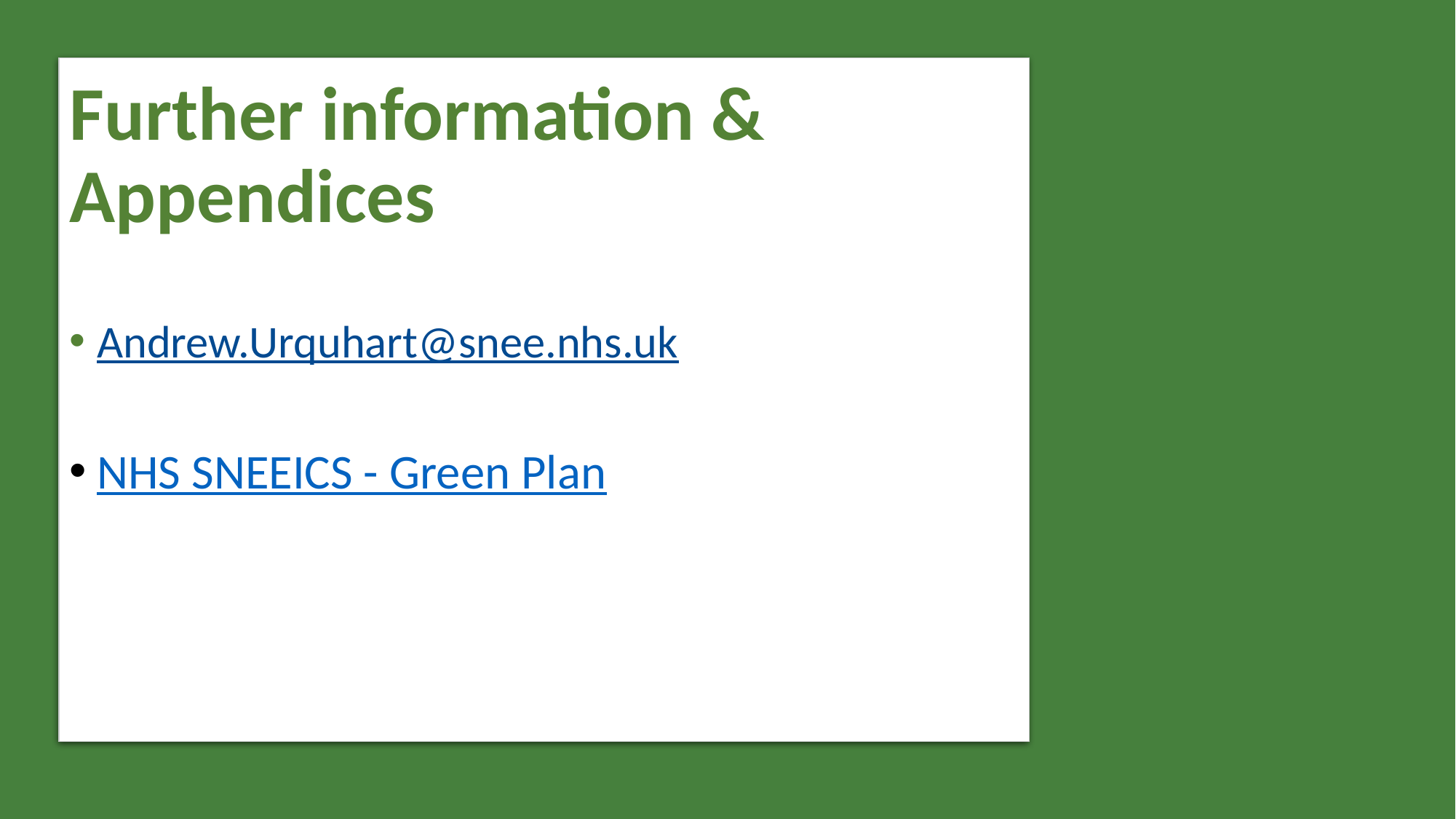

#

Further information & Appendices

Andrew.Urquhart@snee.nhs.uk

NHS SNEEICS - Green Plan